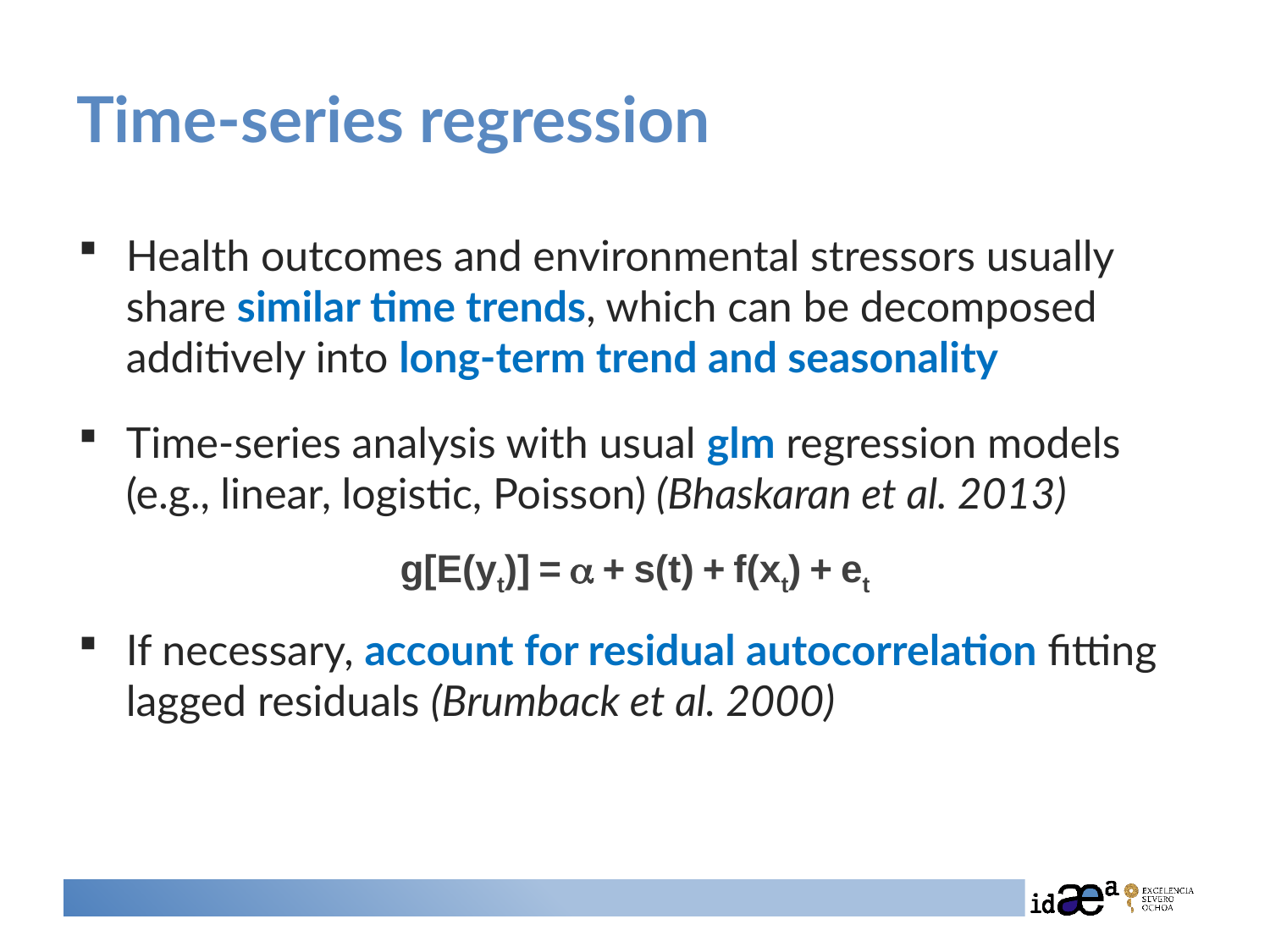

# Time-series regression
Health outcomes and environmental stressors usually share similar time trends, which can be decomposed additively into long-term trend and seasonality
Time-series analysis with usual glm regression models (e.g., linear, logistic, Poisson) (Bhaskaran et al. 2013)
g[E(yt)] = α + s(t) + f(xt) + et
If necessary, account for residual autocorrelation fitting lagged residuals (Brumback et al. 2000)